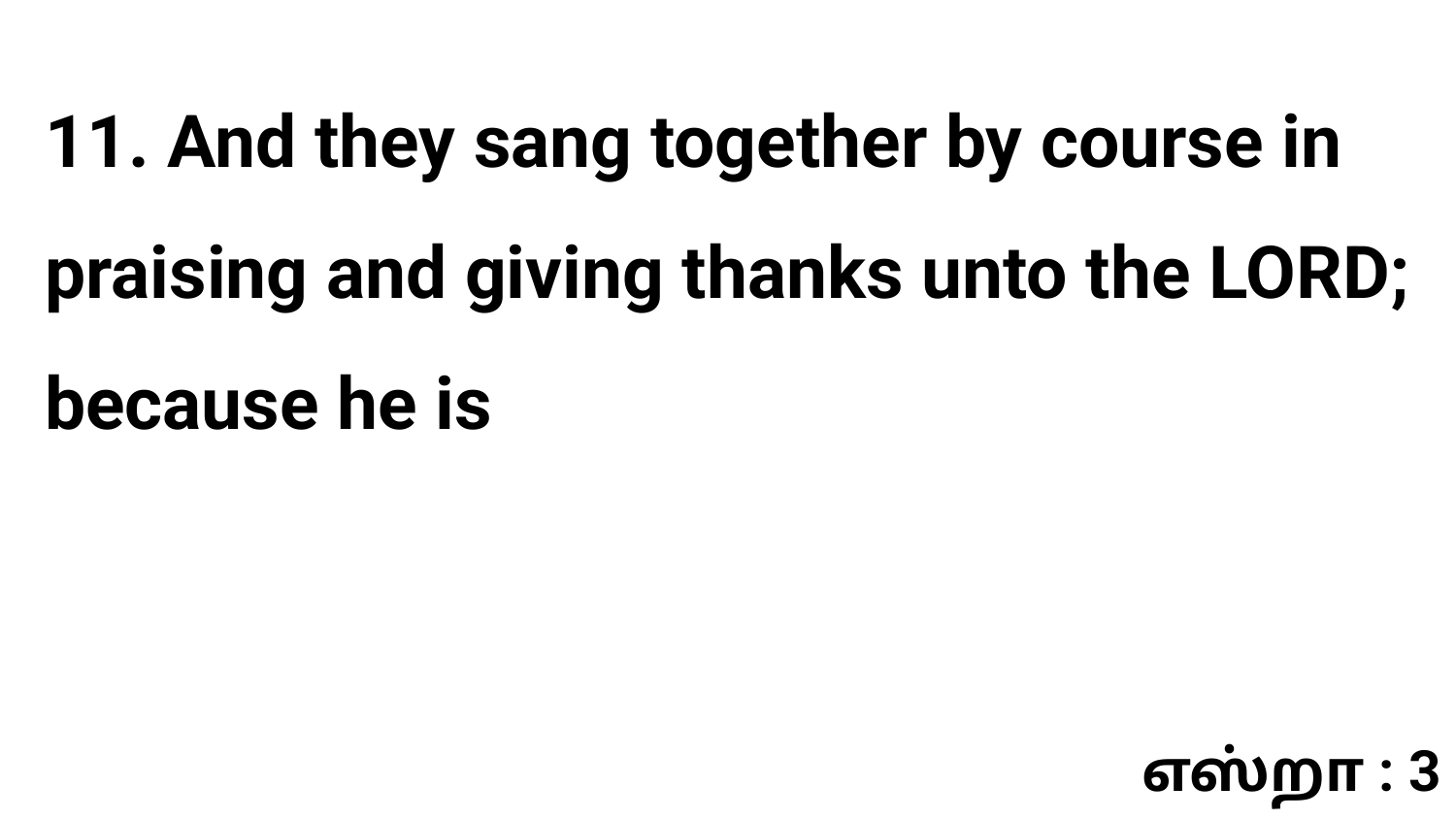

11. And they sang together by course in praising and giving thanks unto the LORD; because he is
எஸ்றா : 3